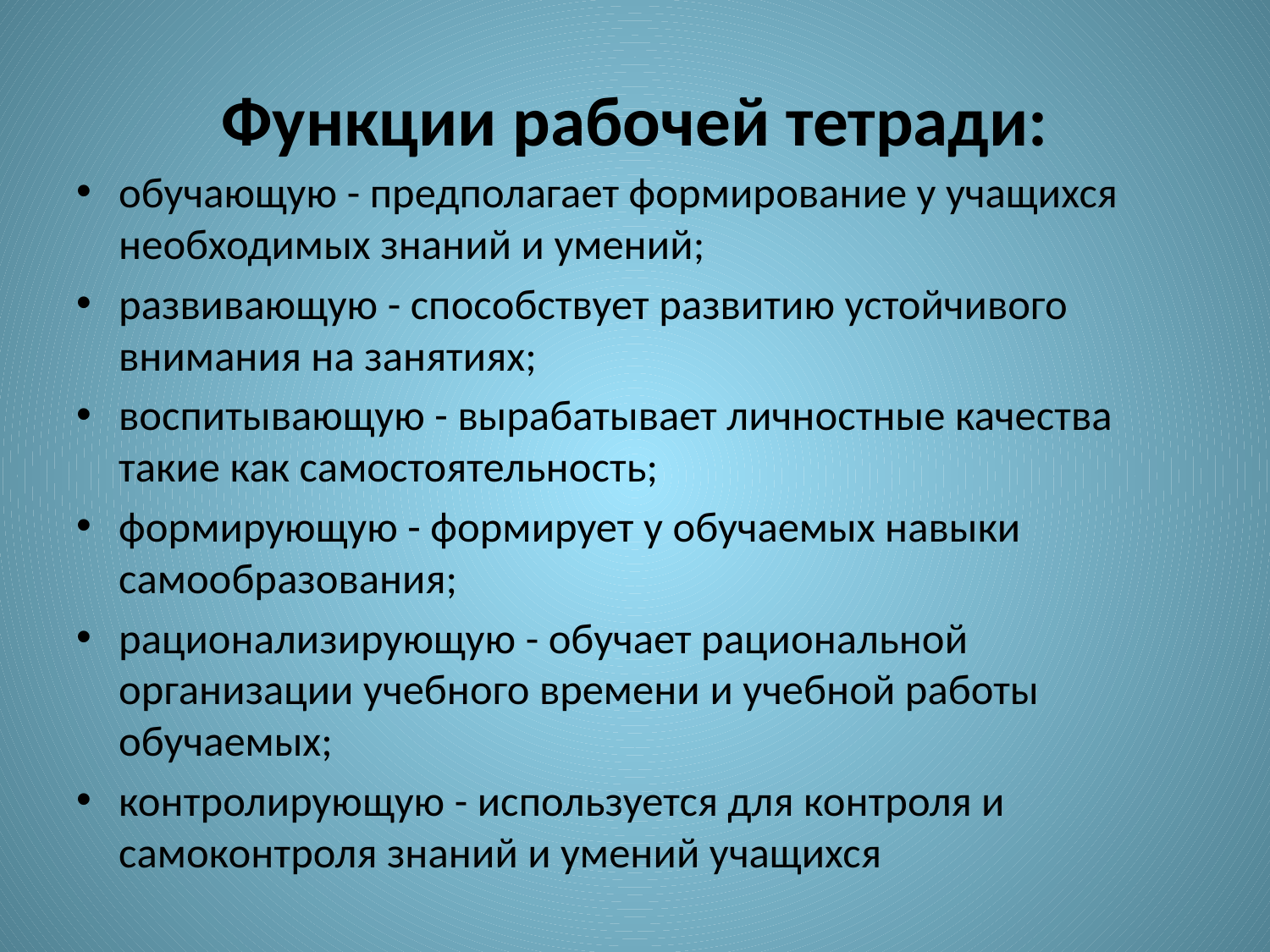

# Функции рабочей тетради:
обучающую - предполагает формирование у учащихся необходимых знаний и умений;
развивающую - способствует развитию устойчивого внимания на занятиях;
воспитывающую - вырабатывает личностные качества такие как самостоятельность;
формирующую - формирует у обучаемых навыки самообразования;
рационализирующую - обучает рациональной организации учебного времени и учебной работы обучаемых;
контролирующую - используется для контроля и самоконтроля знаний и умений учащихся